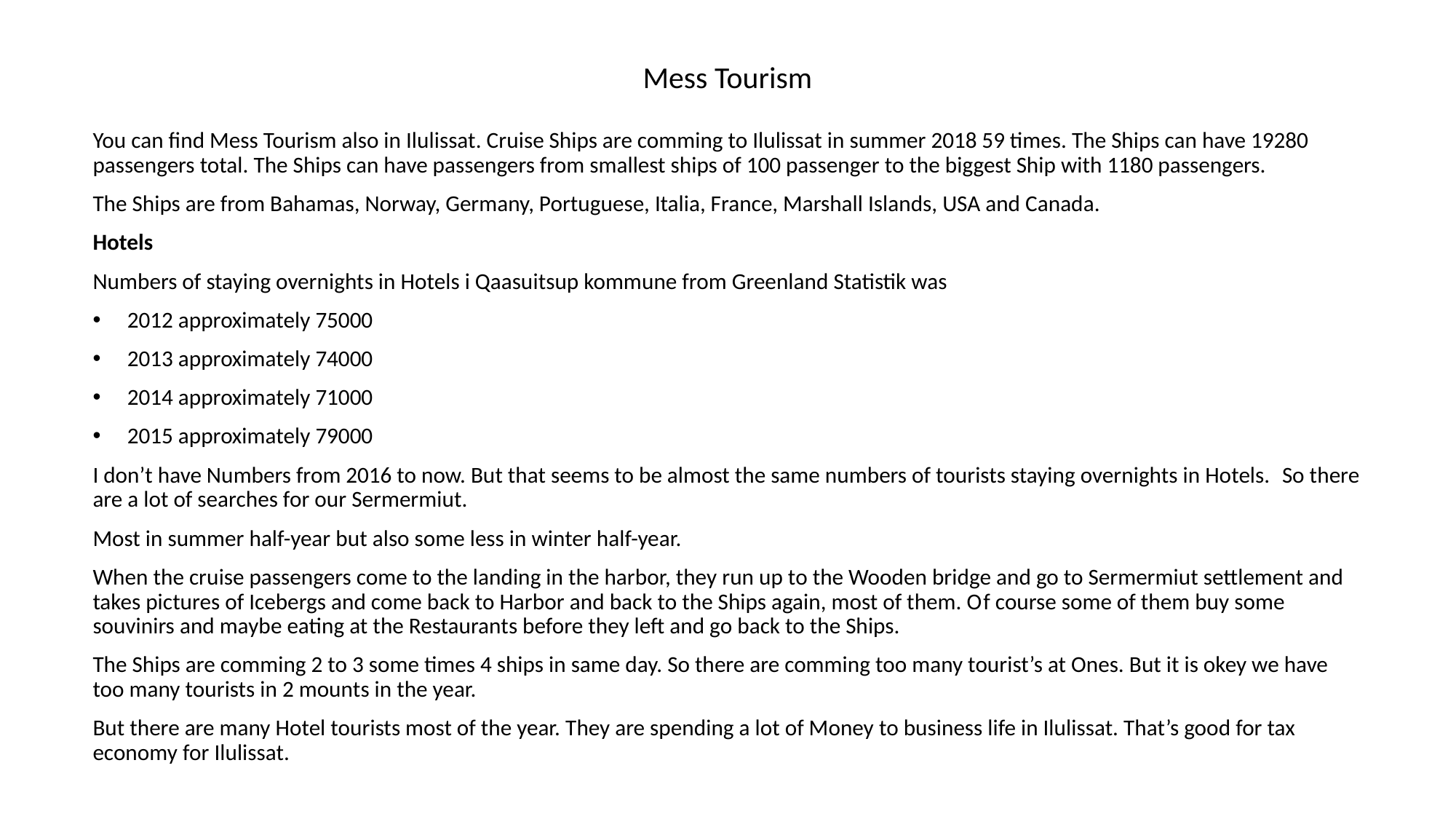

# Mess Tourism
You can find Mess Tourism also in Ilulissat. Cruise Ships are comming to Ilulissat in summer 2018 59 times. The Ships can have 19280 passengers total. The Ships can have passengers from smallest ships of 100 passenger to the biggest Ship with 1180 passengers.
The Ships are from Bahamas, Norway, Germany, Portuguese, Italia, France, Marshall Islands, USA and Canada.
Hotels
Numbers of staying overnights in Hotels i Qaasuitsup kommune from Greenland Statistik was
2012 approximately 75000
2013 approximately 74000
2014 approximately 71000
2015 approximately 79000
I don’t have Numbers from 2016 to now. But that seems to be almost the same numbers of tourists staying overnights in Hotels.  So there are a lot of searches for our Sermermiut.
Most in summer half-year but also some less in winter half-year.
When the cruise passengers come to the landing in the harbor, they run up to the Wooden bridge and go to Sermermiut settlement and takes pictures of Icebergs and come back to Harbor and back to the Ships again, most of them. Of course some of them buy some souvinirs and maybe eating at the Restaurants before they left and go back to the Ships.
The Ships are comming 2 to 3 some times 4 ships in same day. So there are comming too many tourist’s at Ones. But it is okey we have too many tourists in 2 mounts in the year.
But there are many Hotel tourists most of the year. They are spending a lot of Money to business life in Ilulissat. That’s good for tax economy for Ilulissat.